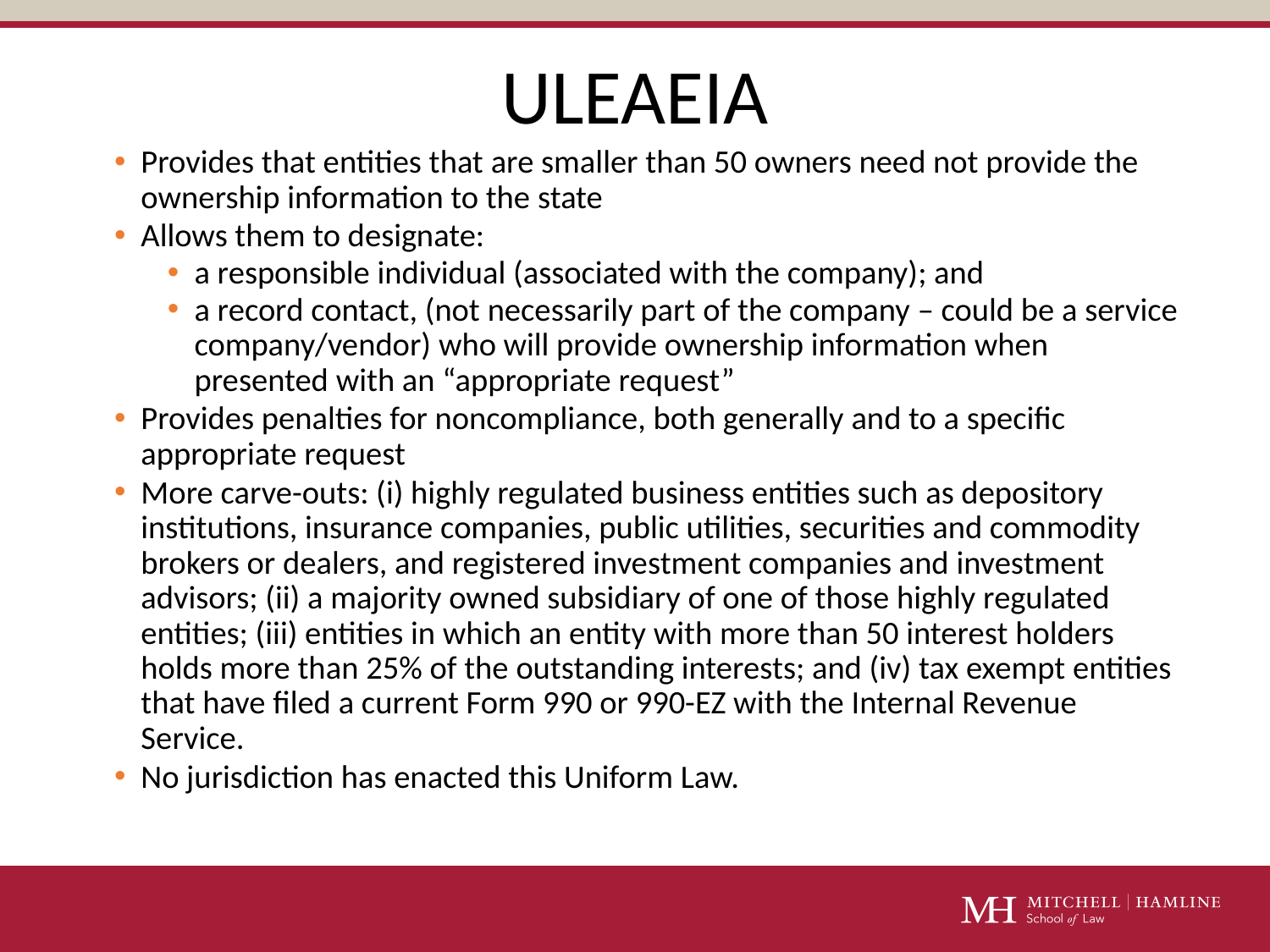

# ULEAEIA
Provides that entities that are smaller than 50 owners need not provide the ownership information to the state
Allows them to designate:
a responsible individual (associated with the company); and
a record contact, (not necessarily part of the company – could be a service company/vendor) who will provide ownership information when presented with an “appropriate request”
Provides penalties for noncompliance, both generally and to a specific appropriate request
More carve-outs: (i) highly regulated business entities such as depository institutions, insurance companies, public utilities, securities and commodity brokers or dealers, and registered investment companies and investment advisors; (ii) a majority owned subsidiary of one of those highly regulated entities; (iii) entities in which an entity with more than 50 interest holders holds more than 25% of the outstanding interests; and (iv) tax exempt entities that have filed a current Form 990 or 990-EZ with the Internal Revenue Service.
No jurisdiction has enacted this Uniform Law.